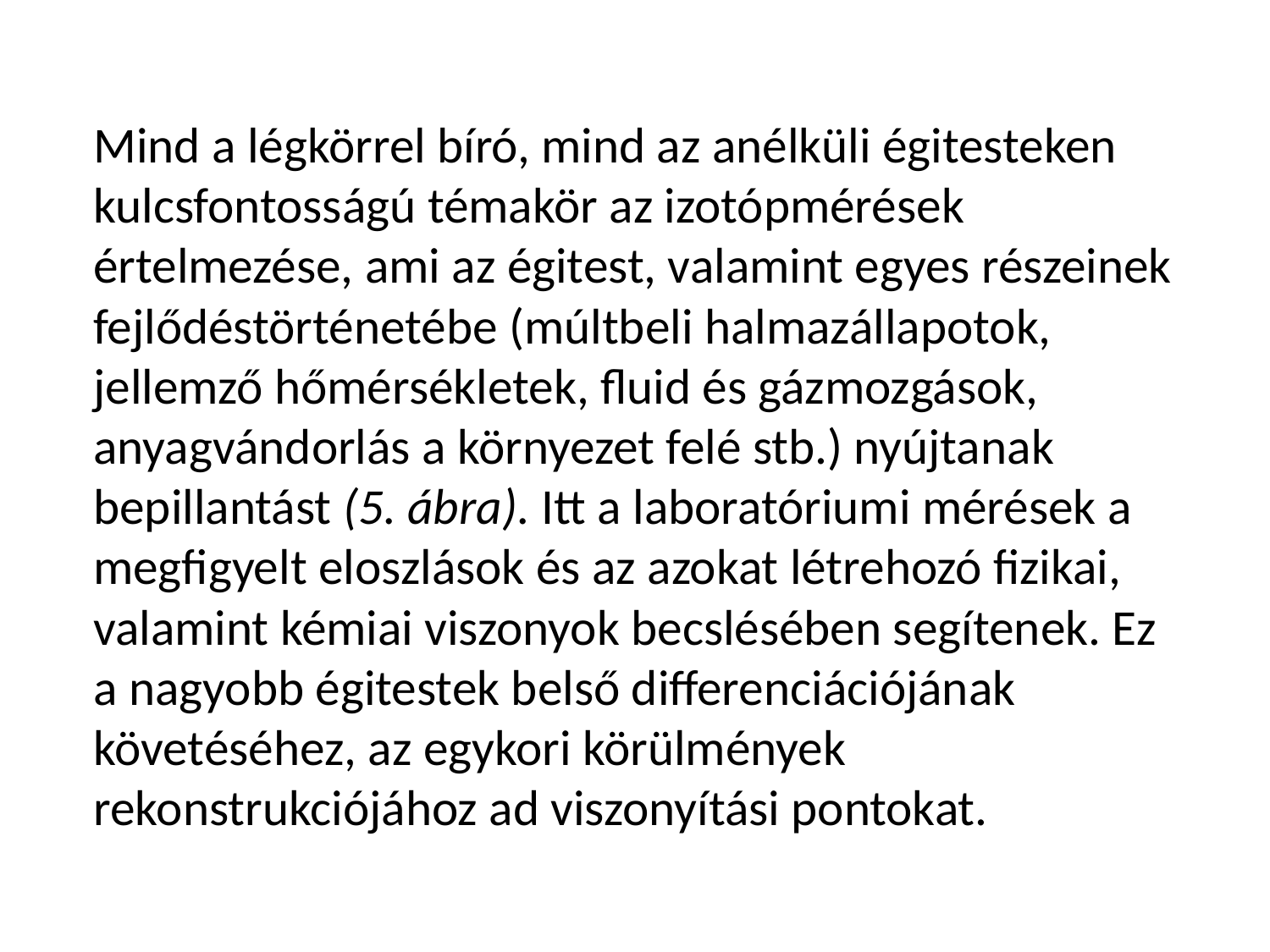

Mind a légkörrel bíró, mind az anélküli égitesteken kulcsfontosságú témakör az izotópmérések értelmezése, ami az égitest, valamint egyes részeinek fejlődéstörténetébe (múltbeli halmazállapotok, jellemző hőmérsékletek, fluid és gázmozgások, anyagvándorlás a környezet felé stb.) nyújtanak bepillantást (5. ábra). Itt a laboratóriumi mérések a megfigyelt eloszlások és az azokat létrehozó fizikai, valamint kémiai viszonyok becslésében segítenek. Ez a nagyobb égitestek belső differenciációjának követéséhez, az egykori körülmények rekonstrukciójához ad viszonyítási pontokat.